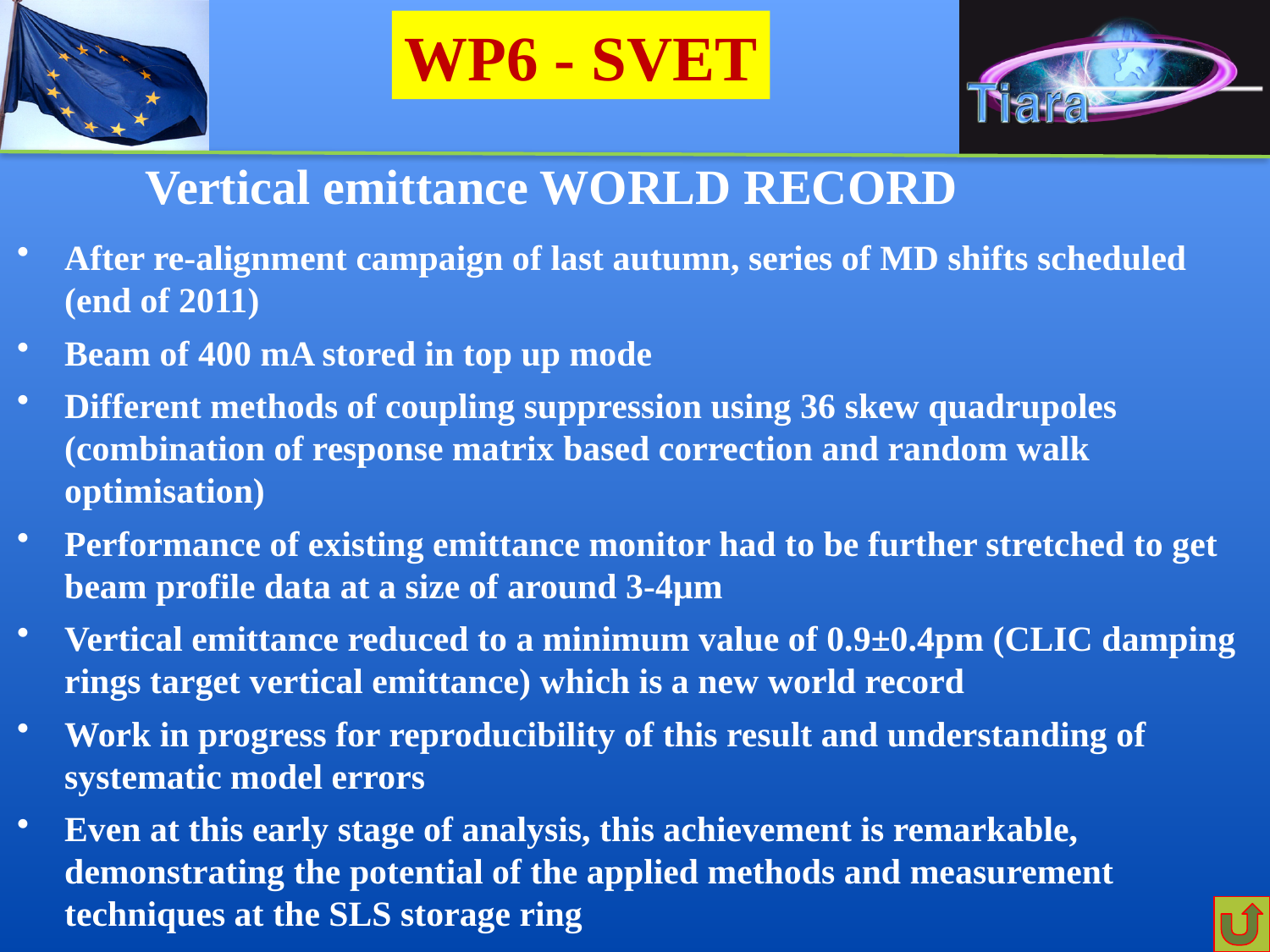

WP6 - SVET
Vertical emittance WORLD RECORD
After re-alignment campaign of last autumn, series of MD shifts scheduled (end of 2011)
Beam of 400 mA stored in top up mode
Different methods of coupling suppression using 36 skew quadrupoles (combination of response matrix based correction and random walk optimisation)
Performance of existing emittance monitor had to be further stretched to get beam profile data at a size of around 3-4μm
Vertical emittance reduced to a minimum value of 0.9±0.4pm (CLIC damping rings target vertical emittance) which is a new world record
Work in progress for reproducibility of this result and understanding of systematic model errors
Even at this early stage of analysis, this achievement is remarkable, demonstrating the potential of the applied methods and measurement techniques at the SLS storage ring